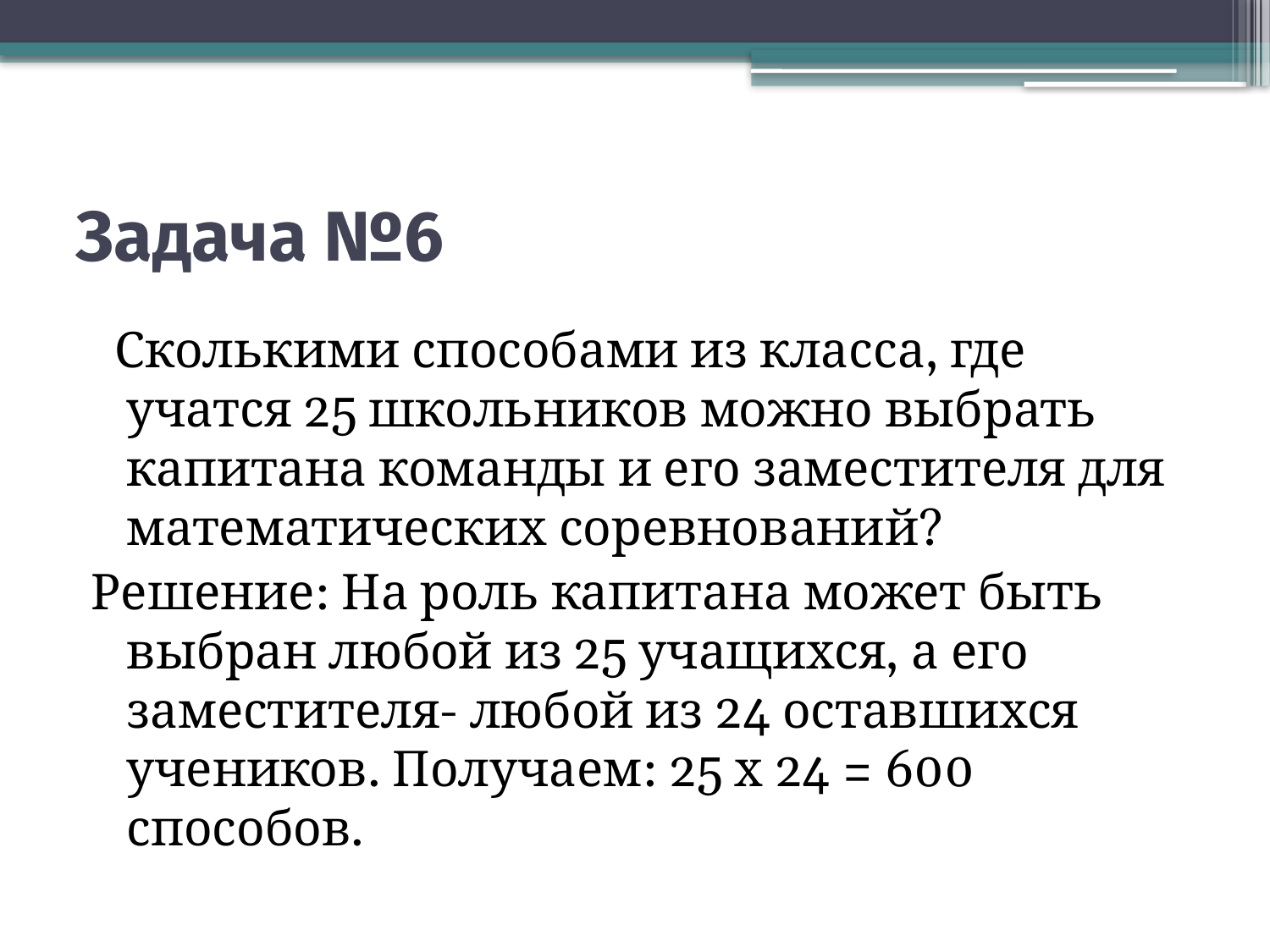

# Задача №6
  Сколькими способами из класса, где учатся 25 школьников можно выбрать капитана команды и его заместителя для математических соревнований?
Решение: На роль капитана может быть выбран любой из 25 учащихся, а его заместителя- любой из 24 оставшихся учеников. Получаем: 25 х 24 = 600 способов.